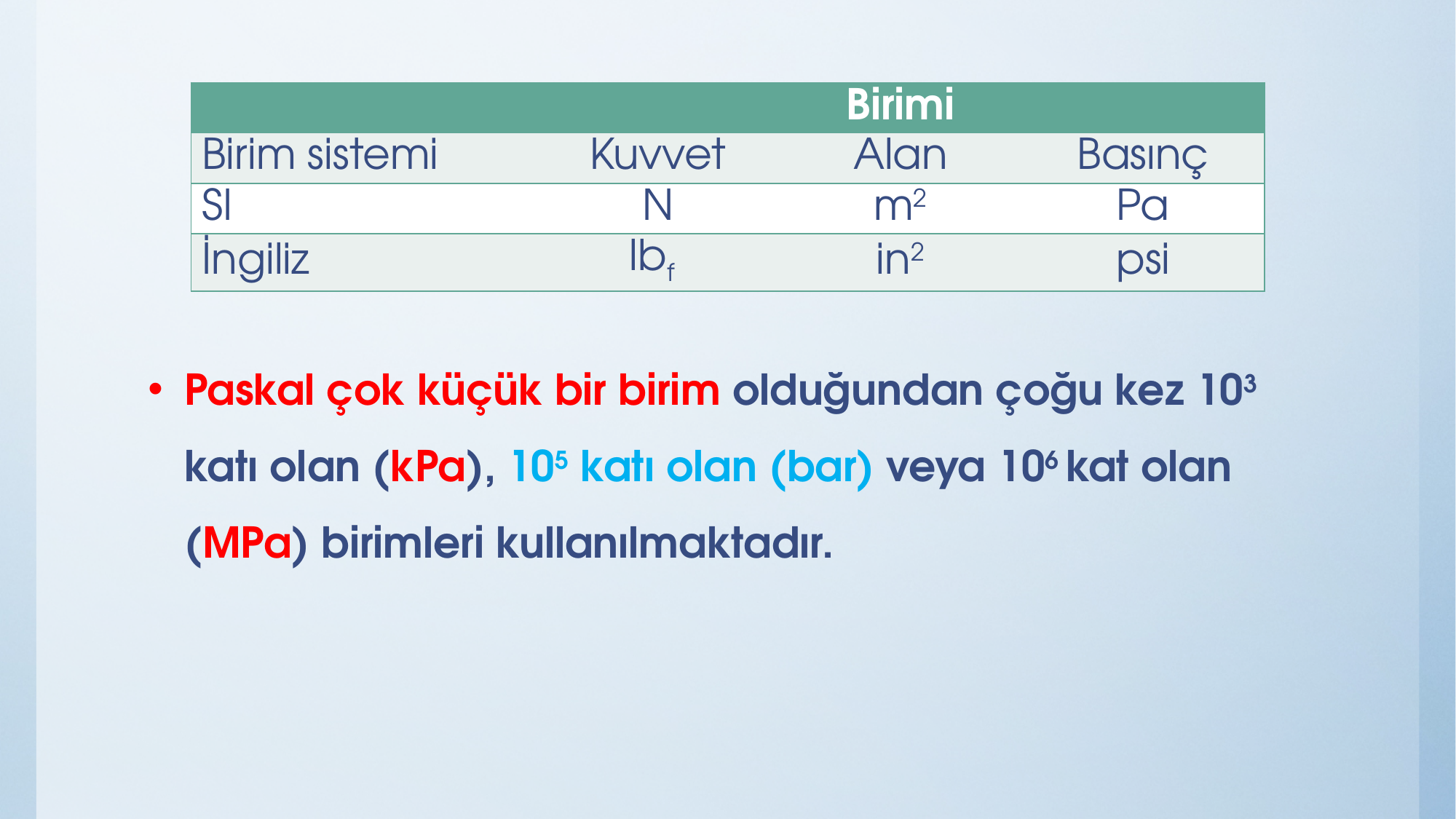

|  | Birimi |  |  |
| --- | --- | --- | --- |
| Birim sistemi | Kuvvet | Alan | Basınç |
| SI | N | m2 | Pa |
| İngiliz | lbf | in2 | psi |
Paskal çok küçük bir birim olduğundan çoğu kez 103 katı olan (kPa), 105 katı olan (bar) veya 106 kat olan (MPa) birimleri kullanılmaktadır.